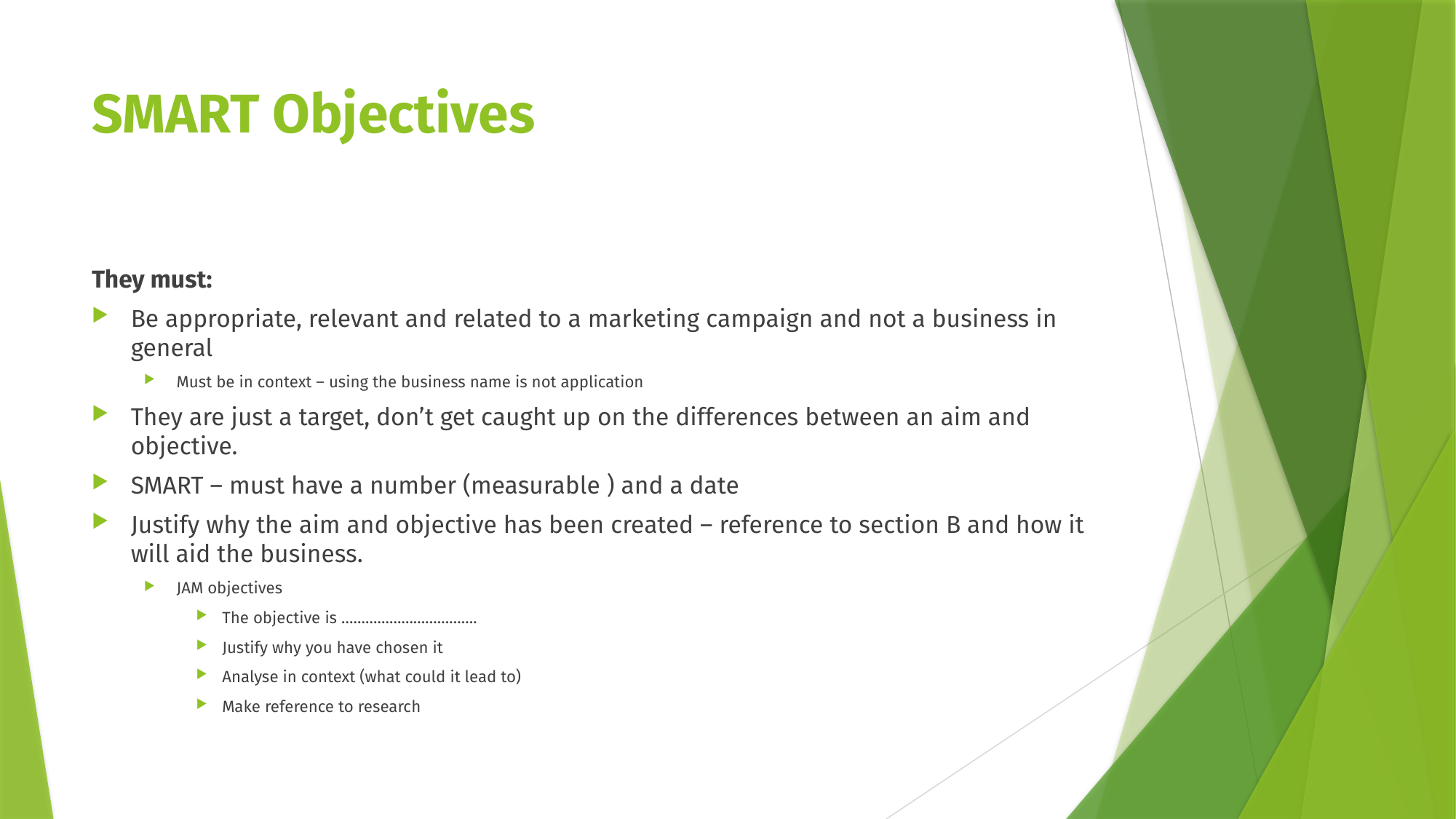

# SMART Objectives
They must:
Be appropriate, relevant and related to a marketing campaign and not a business in general
Must be in context – using the business name is not application
They are just a target, don’t get caught up on the differences between an aim and objective.
SMART – must have a number (measurable ) and a date
Justify why the aim and objective has been created – reference to section B and how it will aid the business.
JAM objectives
The objective is …………………………….
Justify why you have chosen it
Analyse in context (what could it lead to)
Make reference to research